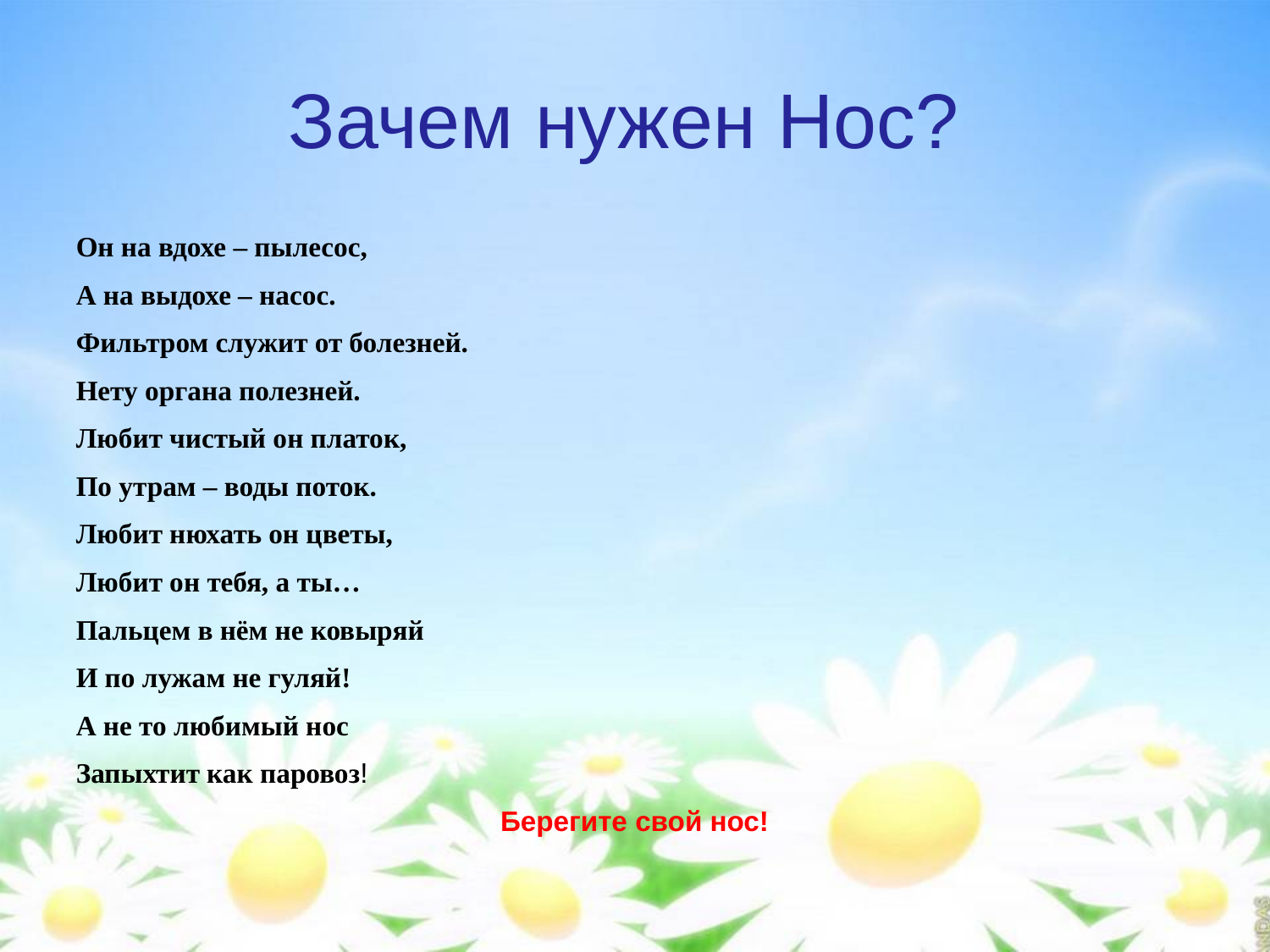

# Зачем нужен Нос?
Он на вдохе – пылесос,
А на выдохе – насос.
Фильтром служит от болезней.
Нету органа полезней.
Любит чистый он платок,
По утрам – воды поток.
Любит нюхать он цветы,
Любит он тебя, а ты…
Пальцем в нём не ковыряй
И по лужам не гуляй!
А не то любимый нос
Запыхтит как паровоз!
Берегите свой нос!